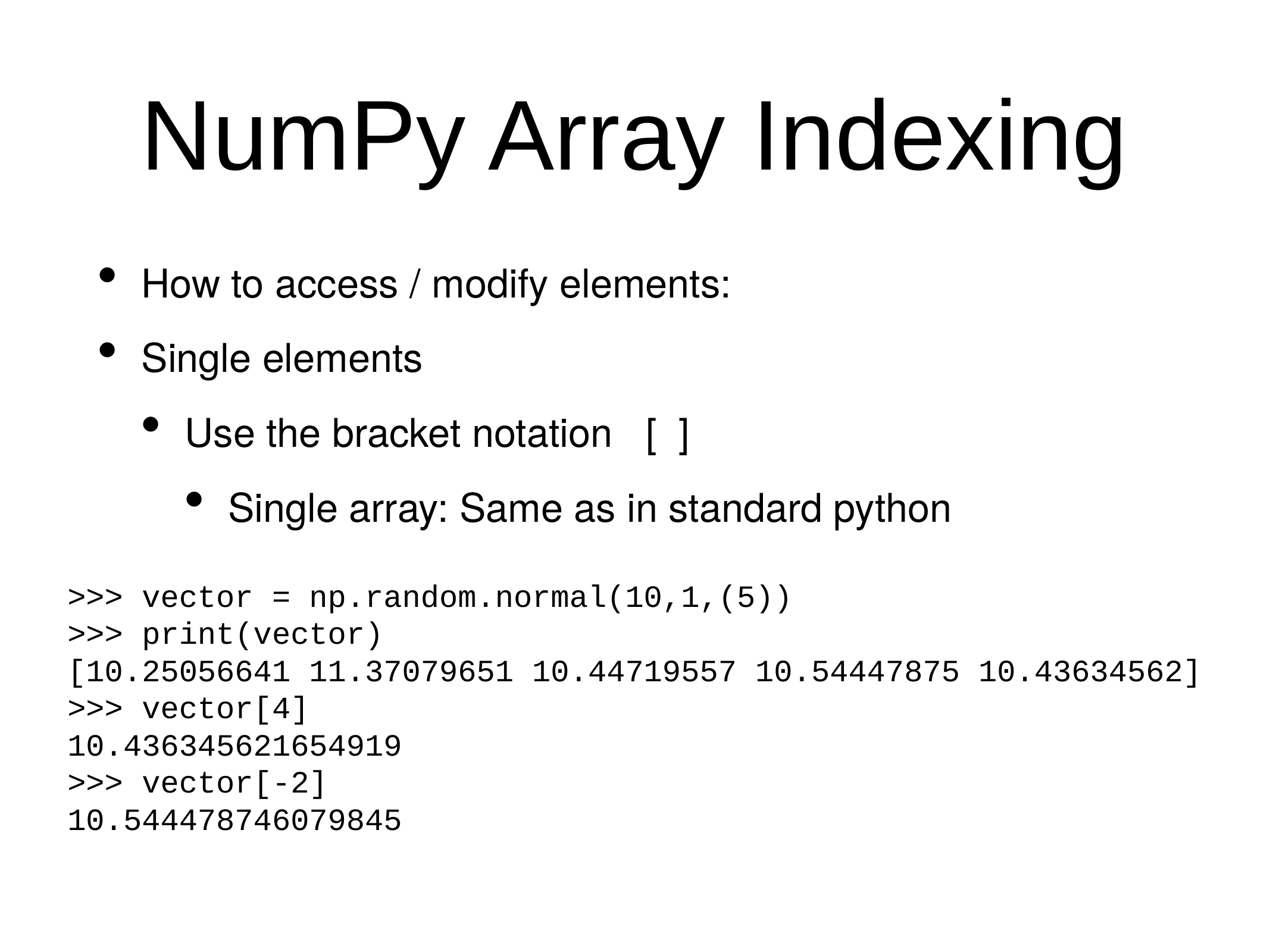

# NumPy Array Indexing
How to access / modify elements:
Single elements
Use the bracket notation   [  ]
Single array: Same as in standard python
>>> vector = np.random.normal(10,1,(5))
>>> print(vector)
[10.25056641 11.37079651 10.44719557 10.54447875 10.43634562]
>>> vector[4]
10.436345621654919
>>> vector[-2]
10.544478746079845